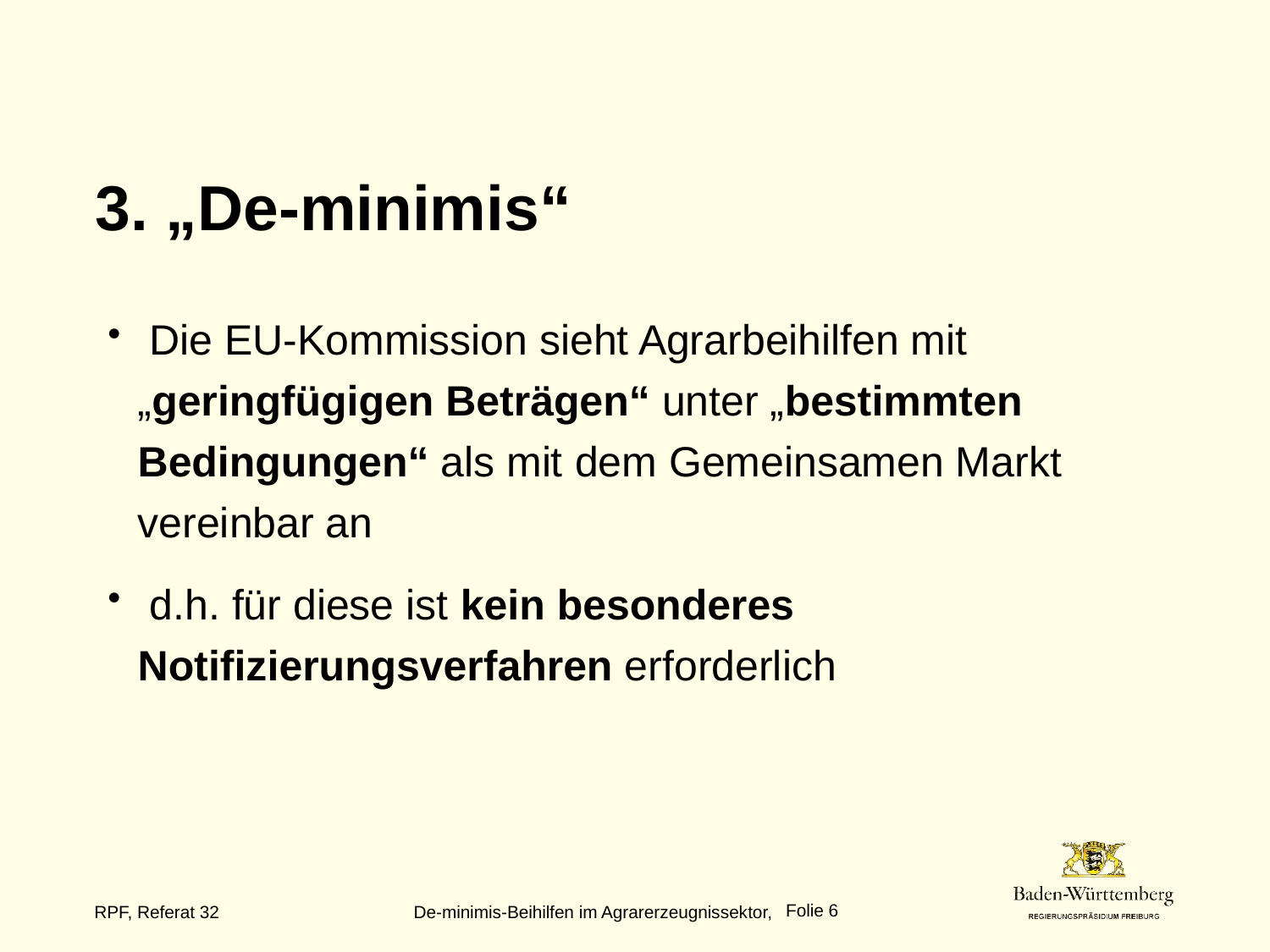

# 3. „De-minimis“
 Die EU-Kommission sieht Agrarbeihilfen mit 	„geringfügigen Beträgen“ unter „bestimmten 	Bedingungen“ als mit dem Gemeinsamen Markt 	vereinbar an
 d.h. für diese ist kein besonderes 	Notifizierungsverfahren erforderlich

Folie 6
RPF, Referat 32                                        De-minimis-Beihilfen im Agrarerzeugnissektor,